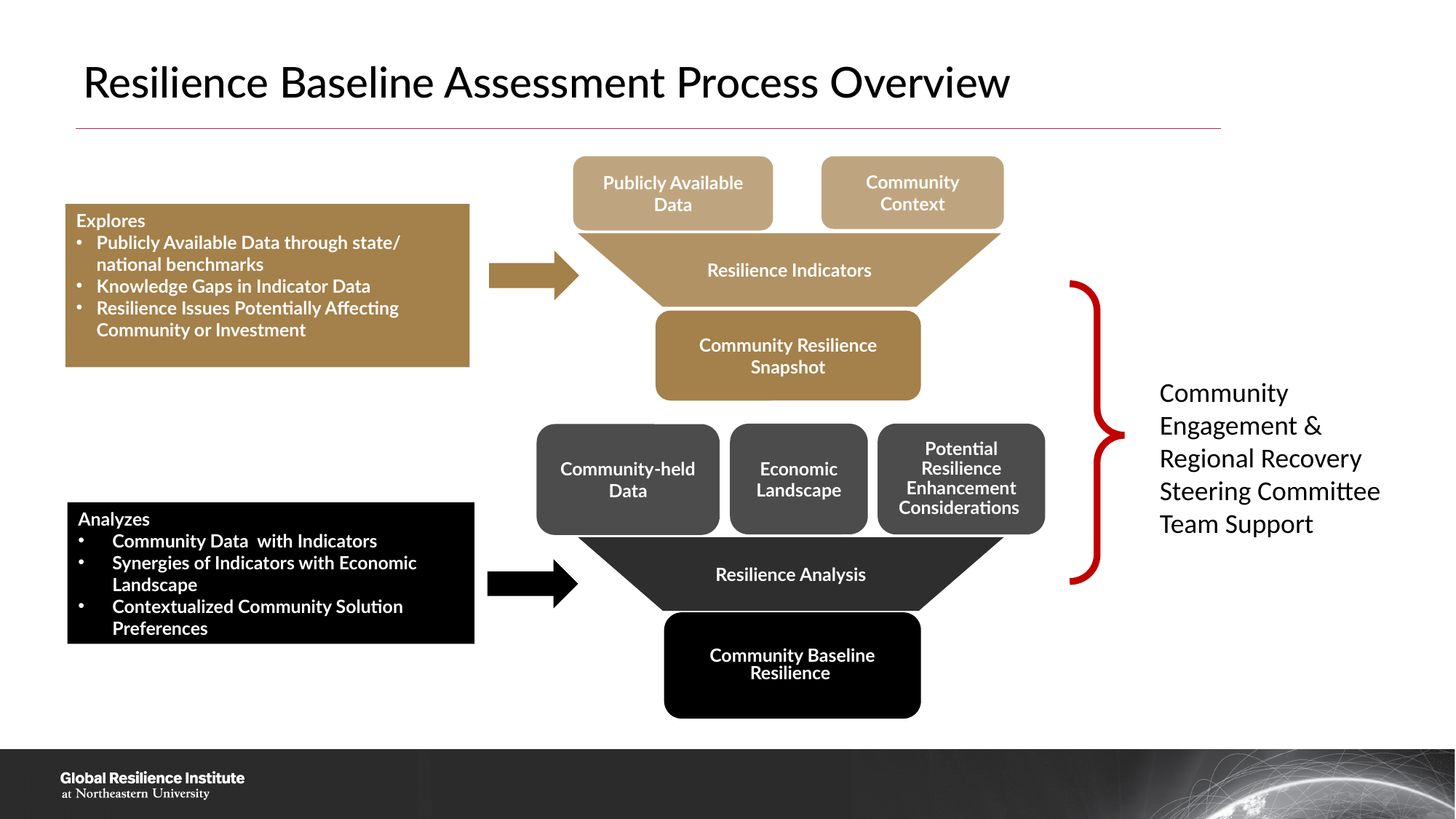

Resilience Baseline Assessment Process Overview
Community Context
Publicly Available Data
Resilience Indicators
Community Resilience Snapshot
Explores
Publicly Available Data through state/ national benchmarks
Knowledge Gaps in Indicator Data
Resilience Issues Potentially Affecting Community or Investment

Economic Landscape
Community-held Data
Resilience Analysis

Community Baseline Resilience
Analyzes
Community Data  with Indicators
Synergies of Indicators with Economic Landscape
Contextualized Community Solution Preferences
Potential Resilience Enhancement Considerations

Community Engagement & Regional Recovery Steering Committee Team Support